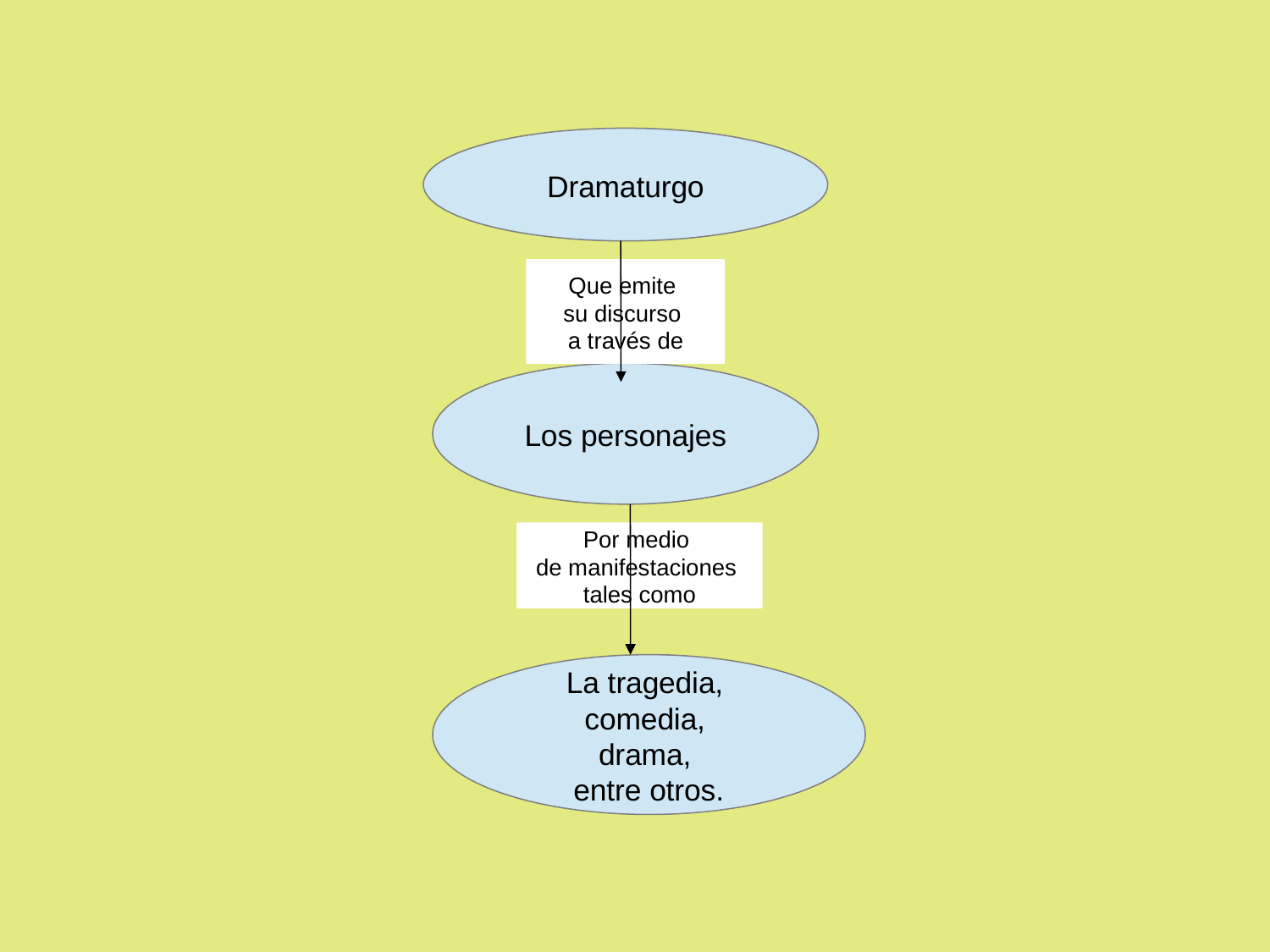

Dramaturgo

Que emite
su discurso
a través de
Los personajes

Por medio
de manifestaciones
tales como
La tragedia,
comedia,
drama,
entre otros.